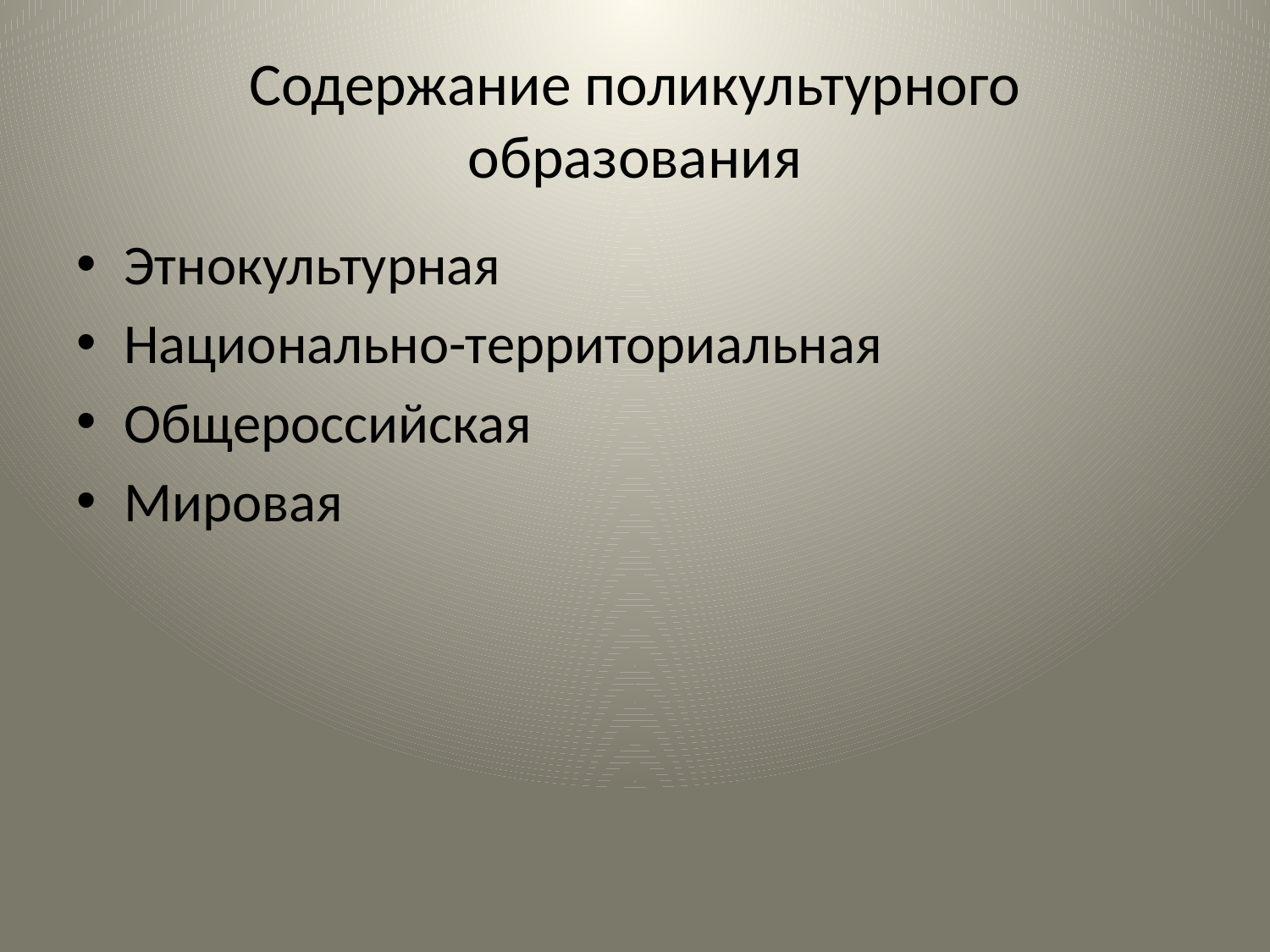

# Содержание поликультурного образования
Этнокультурная
Национально-территориальная
Общероссийская
Мировая